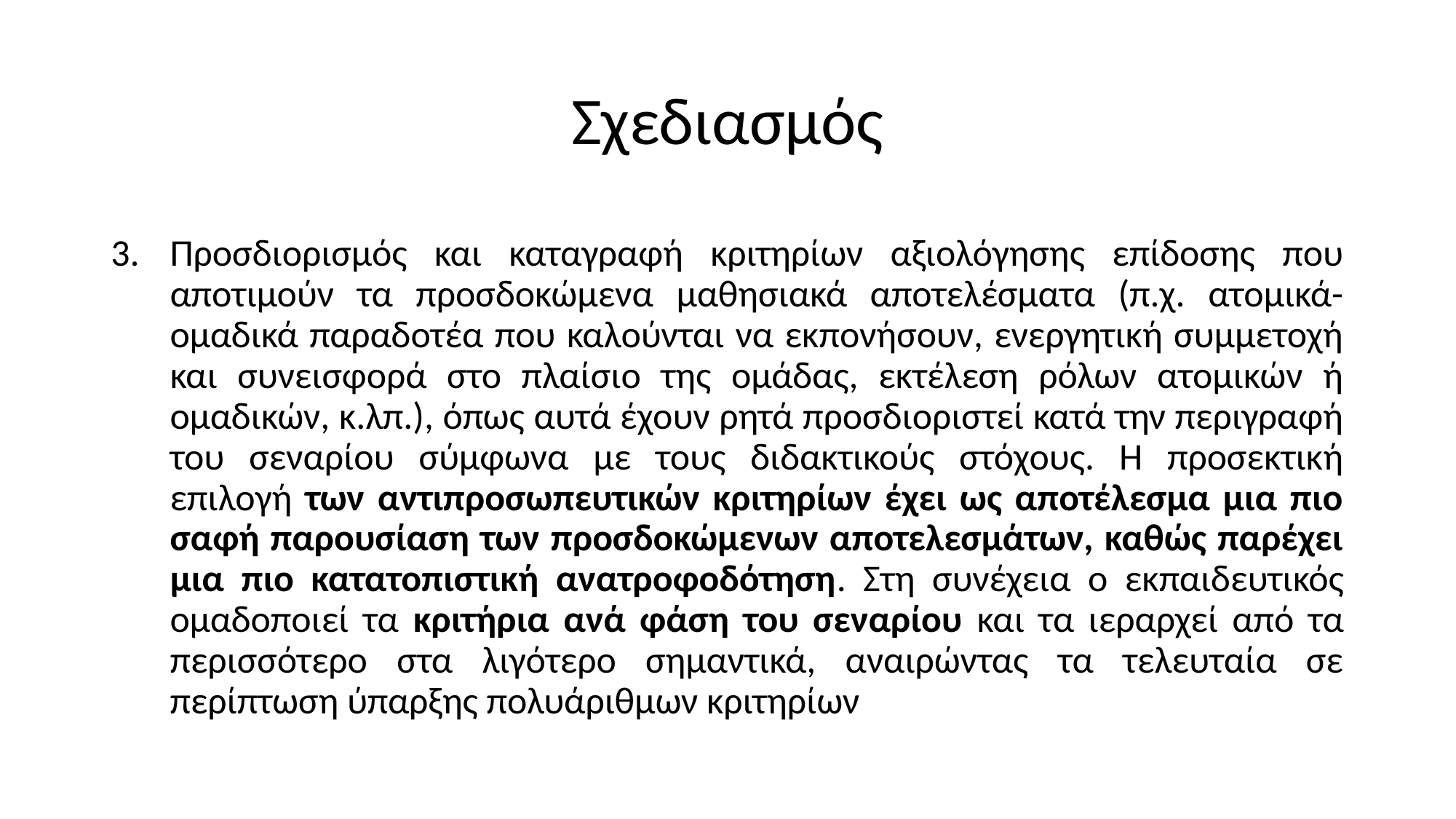

# Σχεδιασμός
Προσδιορισμός και καταγραφή κριτηρίων αξιολόγησης επίδοσης που αποτιμούν τα προσδοκώμενα μαθησιακά αποτελέσματα (π.χ. ατομικά-ομαδικά παραδοτέα που καλούνται να εκπονήσουν, ενεργητική συμμετοχή και συνεισφορά στο πλαίσιο της ομάδας, εκτέλεση ρόλων ατομικών ή ομαδικών, κ.λπ.), όπως αυτά έχουν ρητά προσδιοριστεί κατά την περιγραφή του σεναρίου σύμφωνα με τους διδακτικούς στόχους. Η προσεκτική επιλογή των αντιπροσωπευτικών κριτηρίων έχει ως αποτέλεσμα μια πιο σαφή παρουσίαση των προσδοκώμενων αποτελεσμάτων, καθώς παρέχει μια πιο κατατοπιστική ανατροφοδότηση. Στη συνέχεια o εκπαιδευτικός ομαδοποιεί τα κριτήρια ανά φάση του σεναρίου και τα ιεραρχεί από τα περισσότερο στα λιγότερο σημαντικά, αναιρώντας τα τελευταία σε περίπτωση ύπαρξης πολυάριθμων κριτηρίων